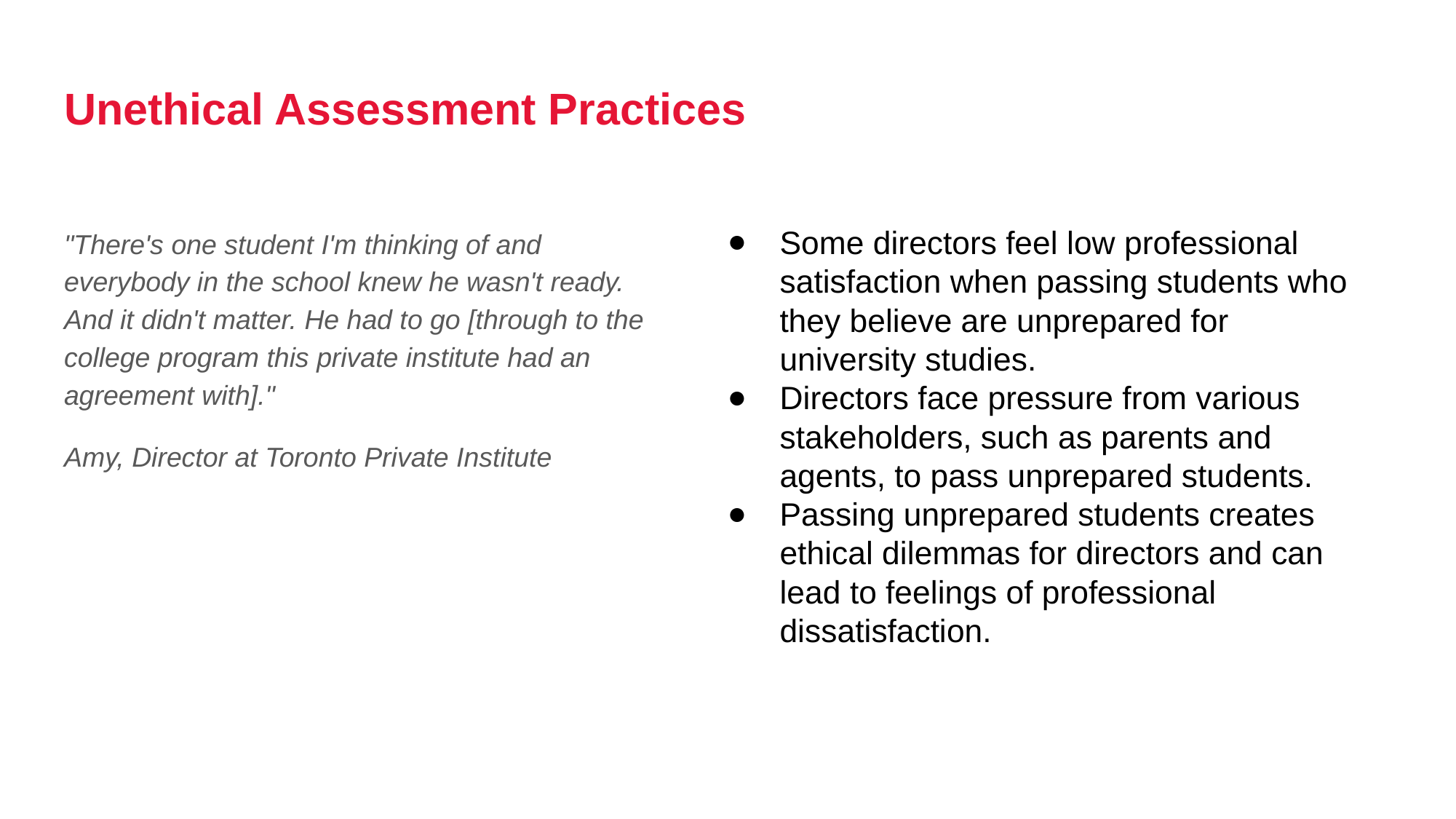

# Unethical Assessment Practices
"There's one student I'm thinking of and everybody in the school knew he wasn't ready. And it didn't matter. He had to go [through to the college program this private institute had an agreement with]."
Amy, Director at Toronto Private Institute
Some directors feel low professional satisfaction when passing students who they believe are unprepared for university studies.
Directors face pressure from various stakeholders, such as parents and agents, to pass unprepared students.
Passing unprepared students creates ethical dilemmas for directors and can lead to feelings of professional dissatisfaction.